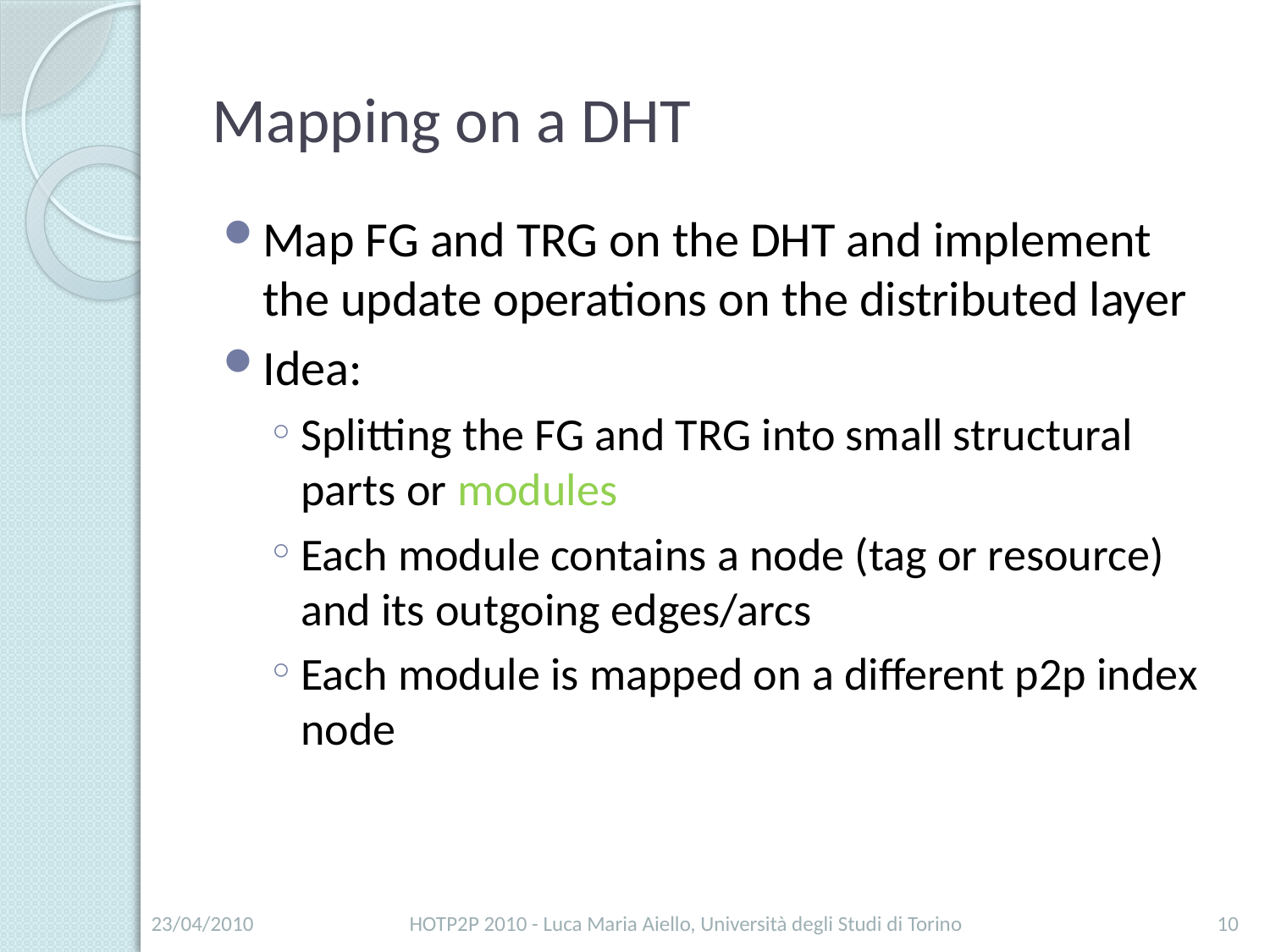

# Mapping on a DHT
Map FG and TRG on the DHT and implement the update operations on the distributed layer
Idea:
Splitting the FG and TRG into small structural parts or modules
Each module contains a node (tag or resource) and its outgoing edges/arcs
Each module is mapped on a different p2p index node
23/04/2010
HOTP2P 2010 - Luca Maria Aiello, Università degli Studi di Torino
10